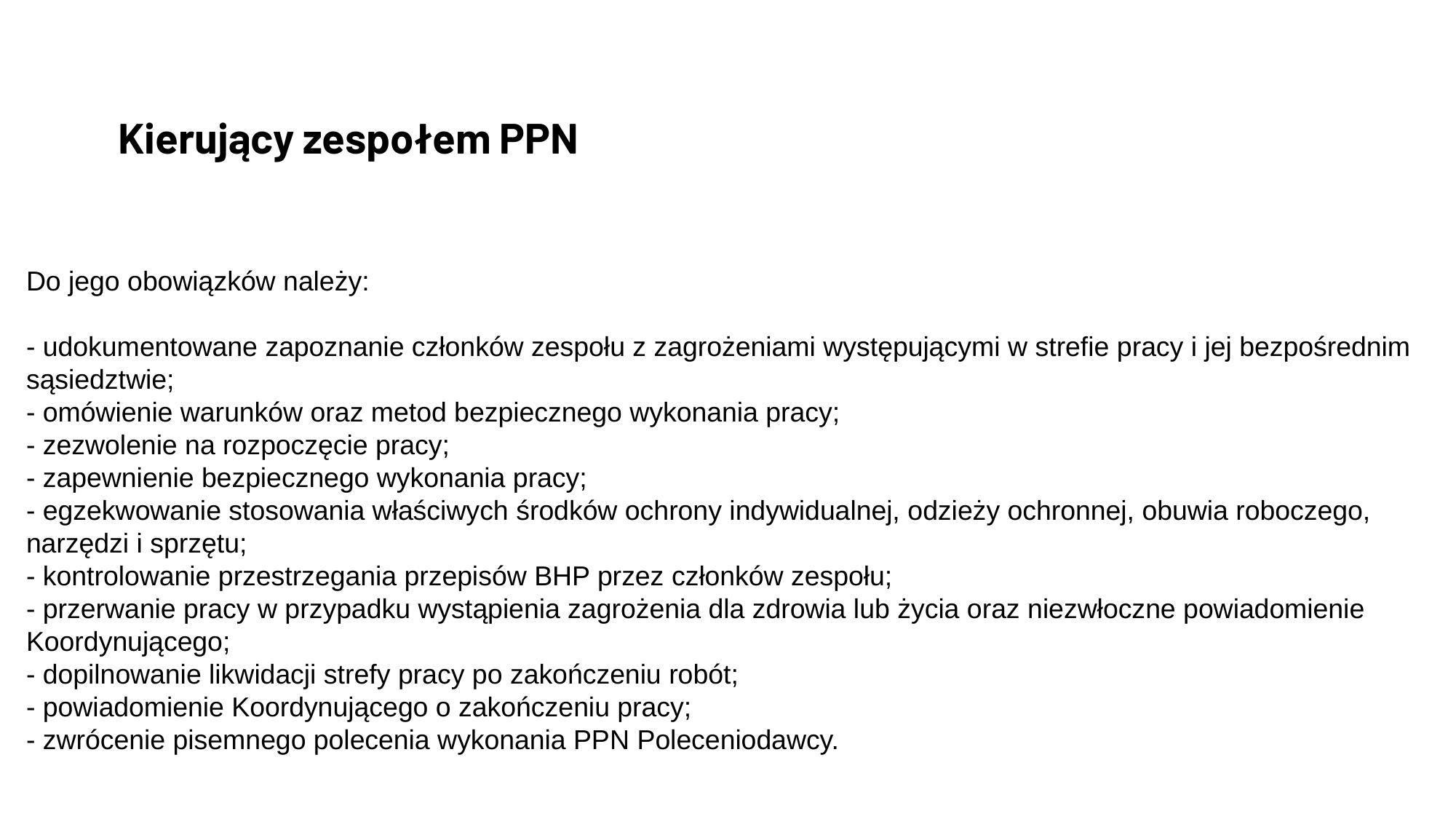

Kierujący zespołem PPN
Do jego obowiązków należy:

- udokumentowane zapoznanie członków zespołu z zagrożeniami występującymi w strefie pracy i jej bezpośrednim sąsiedztwie;
- omówienie warunków oraz metod bezpiecznego wykonania pracy;
- zezwolenie na rozpoczęcie pracy;
- zapewnienie bezpiecznego wykonania pracy;
- egzekwowanie stosowania właściwych środków ochrony indywidualnej, odzieży ochronnej, obuwia roboczego, narzędzi i sprzętu;
- kontrolowanie przestrzegania przepisów BHP przez członków zespołu;
- przerwanie pracy w przypadku wystąpienia zagrożenia dla zdrowia lub życia oraz niezwłoczne powiadomienie Koordynującego;
- dopilnowanie likwidacji strefy pracy po zakończeniu robót;
- powiadomienie Koordynującego o zakończeniu pracy;
- zwrócenie pisemnego polecenia wykonania PPN Poleceniodawcy.